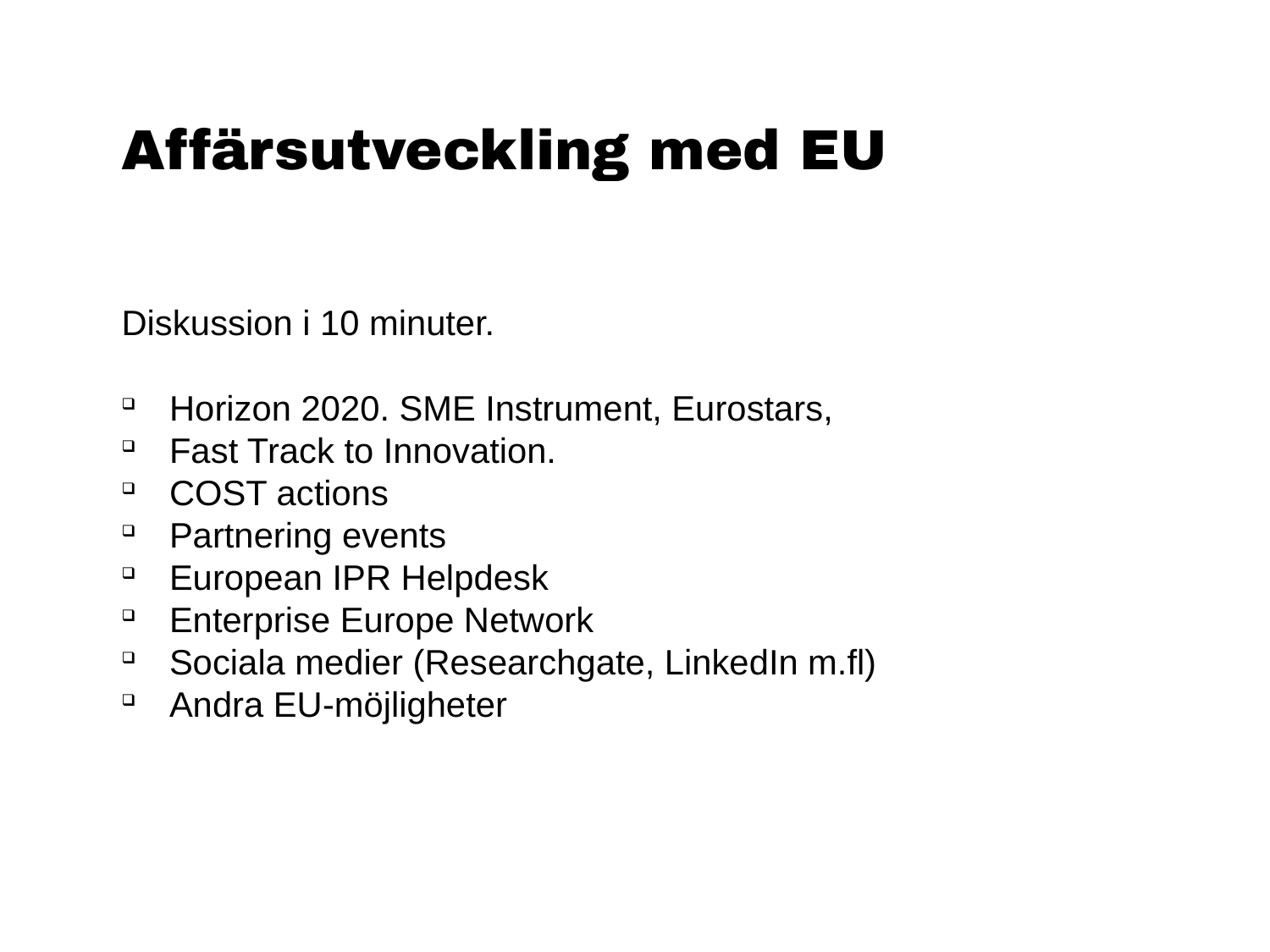

Affärsutveckling med EU
Diskussion i 10 minuter.

Horizon 2020. SME Instrument, Eurostars,
Fast Track to Innovation.
COST actions
Partnering events
European IPR Helpdesk
Enterprise Europe Network
Sociala medier (Researchgate, LinkedIn m.fl)
Andra EU-möjligheter